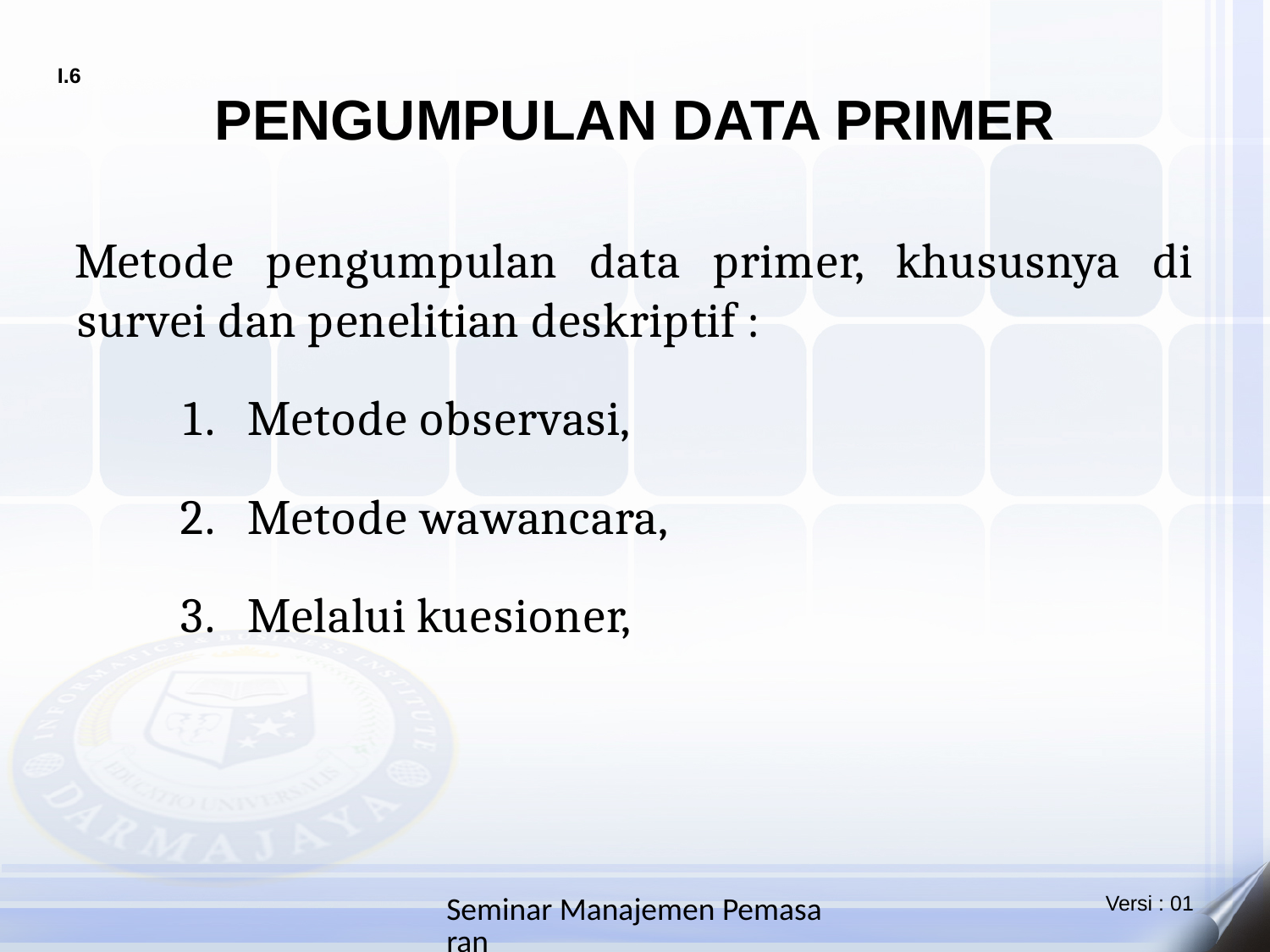

# PENGUMPULAN DATA PRIMER
Metode pengumpulan data primer, khususnya di survei dan penelitian deskriptif :
Metode observasi,
Metode wawancara,
Melalui kuesioner,
Seminar Manajemen Pemasaran